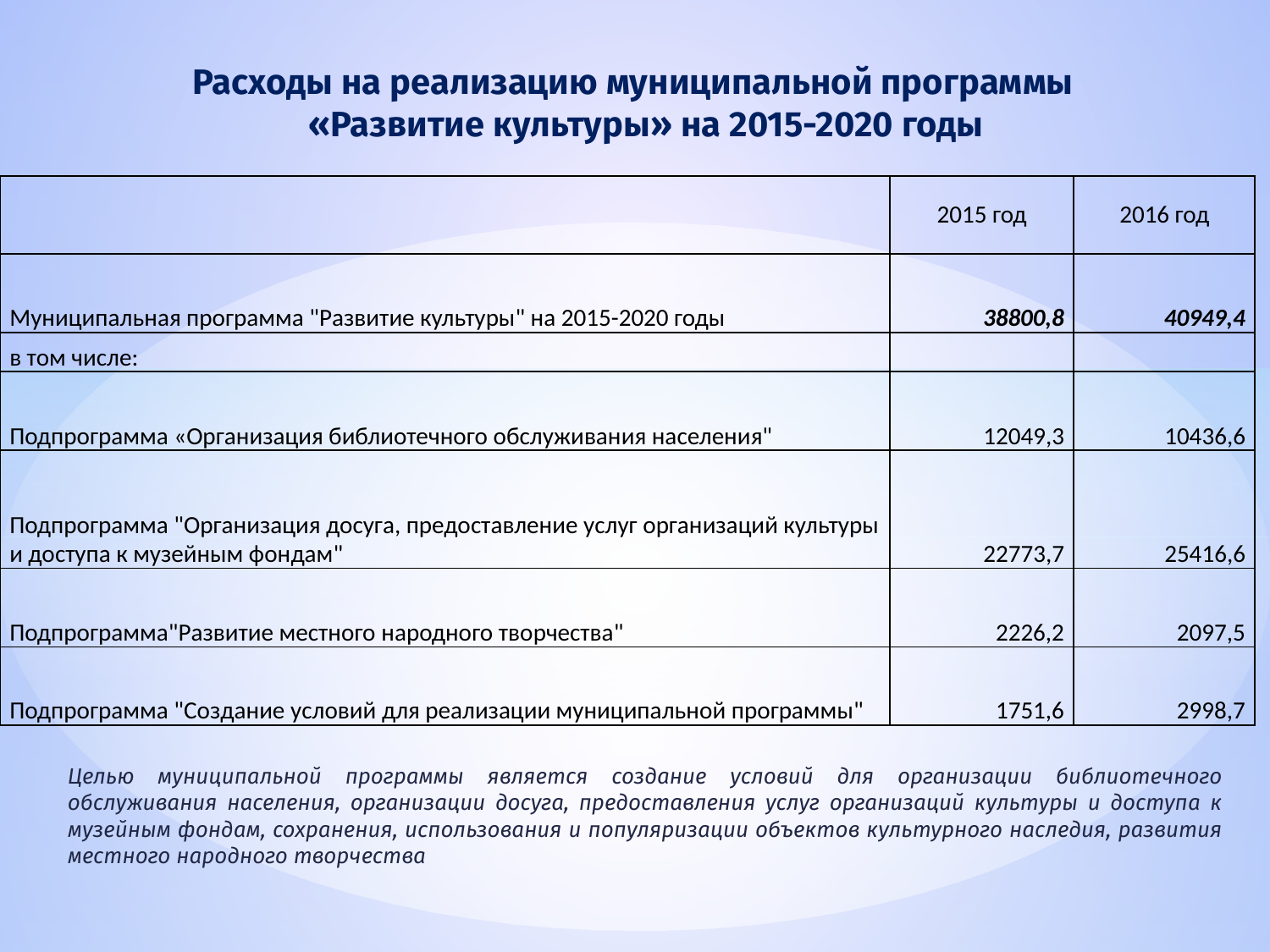

# Расходы на реализацию муниципальной программы «Развитие культуры» на 2015-2020 годы
|  | 2015 год | 2016 год |
| --- | --- | --- |
| Муниципальная программа "Развитие культуры" на 2015-2020 годы | 38800,8 | 40949,4 |
| в том числе: |  |  |
| Подпрограмма «Организация библиотечного обслуживания населения" | 12049,3 | 10436,6 |
| Подпрограмма "Организация досуга, предоставление услуг организаций культуры и доступа к музейным фондам" | 22773,7 | 25416,6 |
| Подпрограмма"Развитие местного народного творчества" | 2226,2 | 2097,5 |
| Подпрограмма "Создание условий для реализации муниципальной программы" | 1751,6 | 2998,7 |
Целью муниципальной программы является создание условий для организации библиотечного обслуживания населения, организации досуга, предоставления услуг организаций культуры и доступа к музейным фондам, сохранения, использования и популяризации объектов культурного наследия, развития местного народного творчества